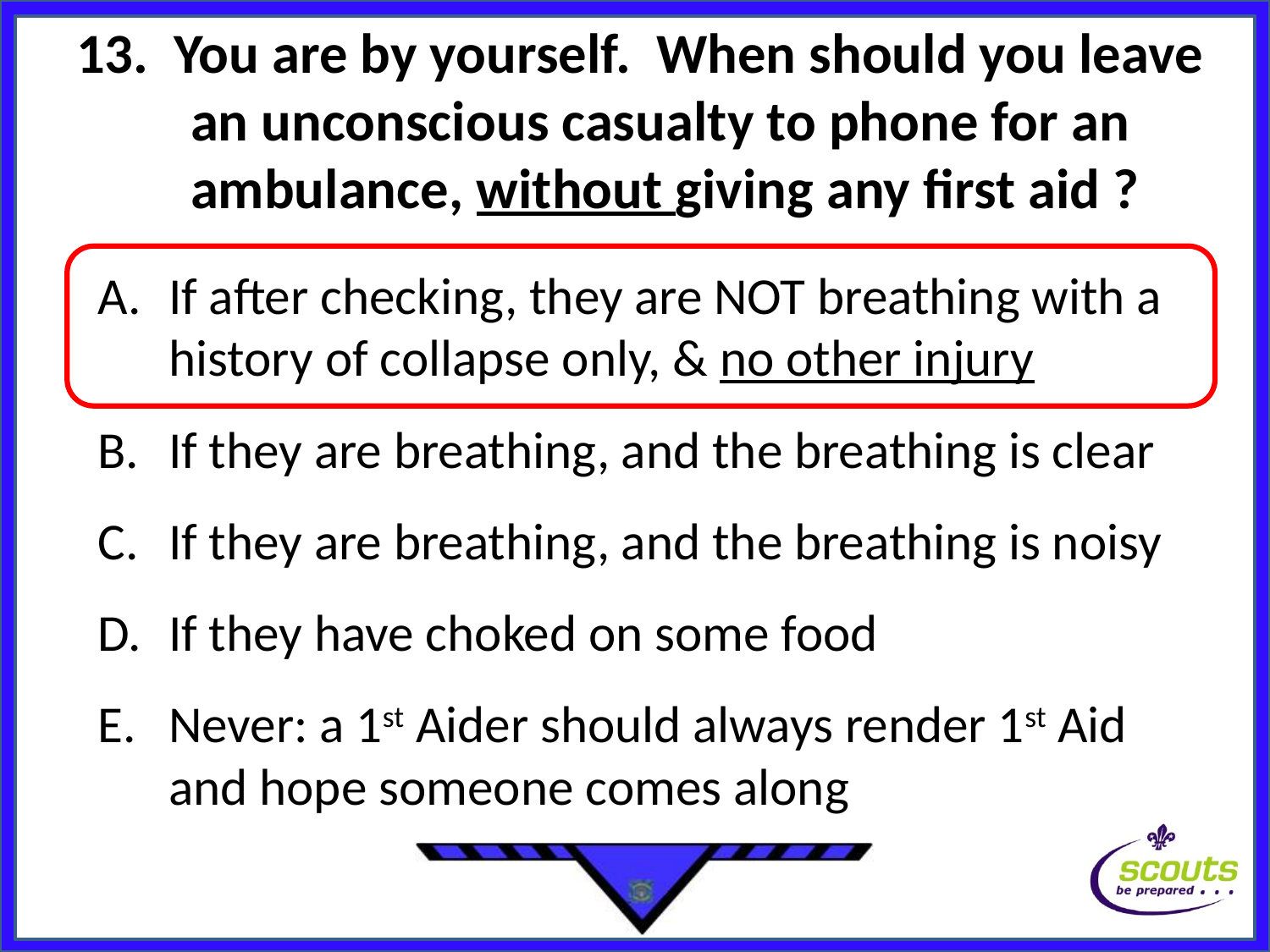

# 13.  You are by yourself.  When should you leave an unconscious casualty to phone for an ambulance, without giving any first aid ?

If after checking, they are NOT breathing with a history of collapse only, & no other injury
If they are breathing, and the breathing is clear
If they are breathing, and the breathing is noisy
If they have choked on some food
Never: a 1st Aider should always render 1st Aid and hope someone comes along